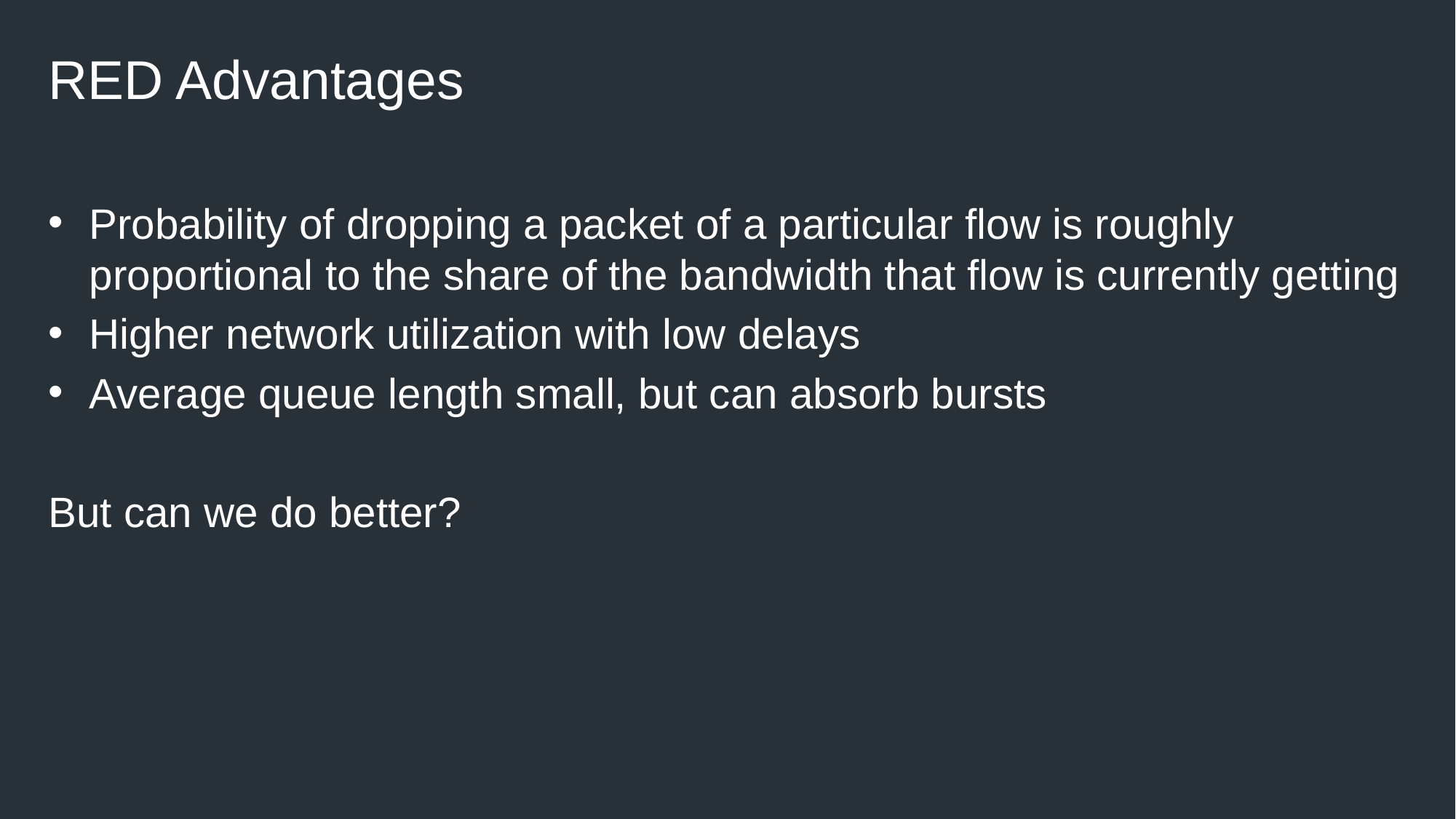

# RED Advantages
Probability of dropping a packet of a particular flow is roughly proportional to the share of the bandwidth that flow is currently getting
Higher network utilization with low delays
Average queue length small, but can absorb bursts

But can we do better?